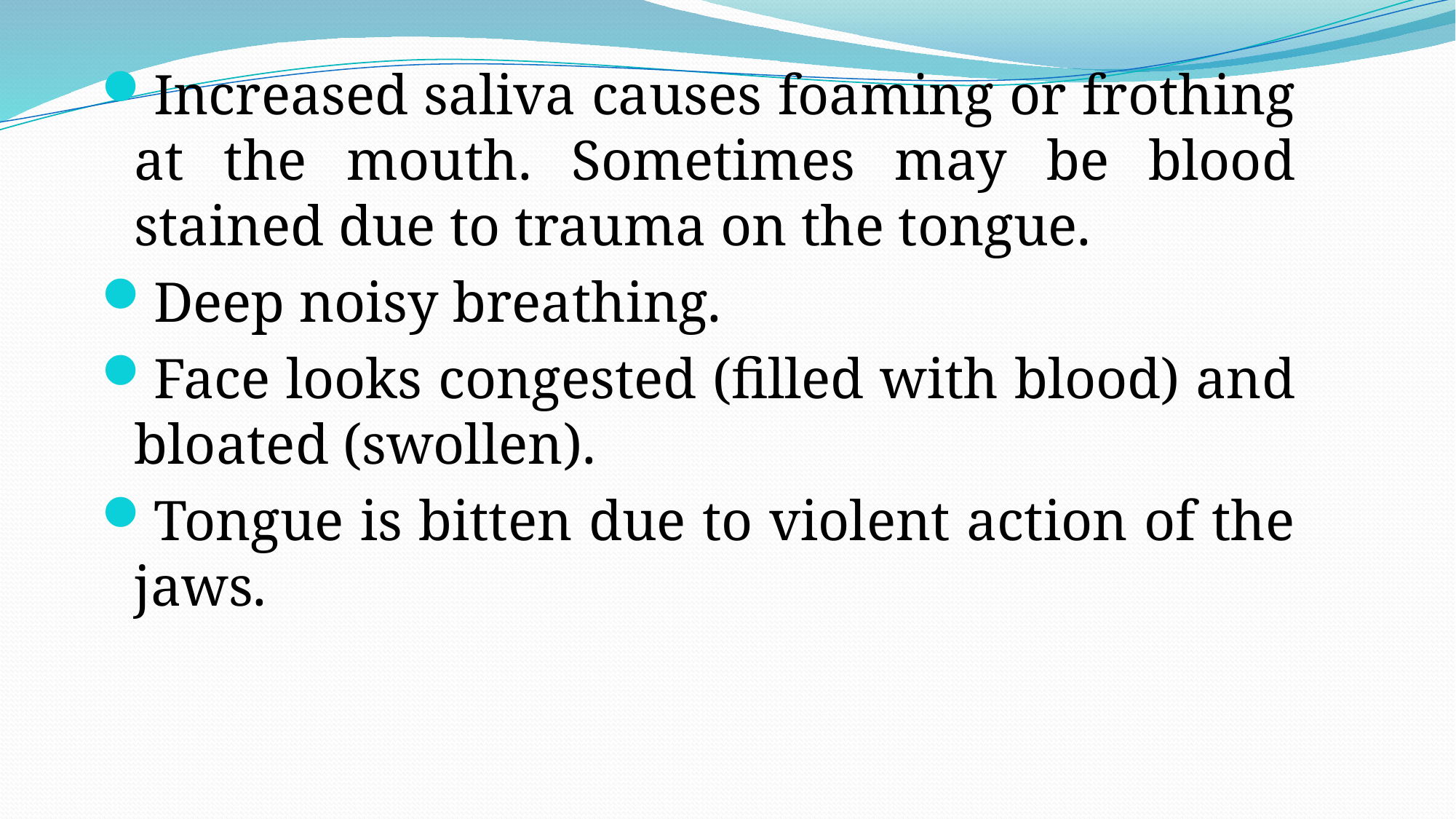

Increased saliva causes foaming or frothing at the mouth. Sometimes may be blood stained due to trauma on the tongue.
Deep noisy breathing.
Face looks congested (filled with blood) and bloated (swollen).
Tongue is bitten due to violent action of the jaws.